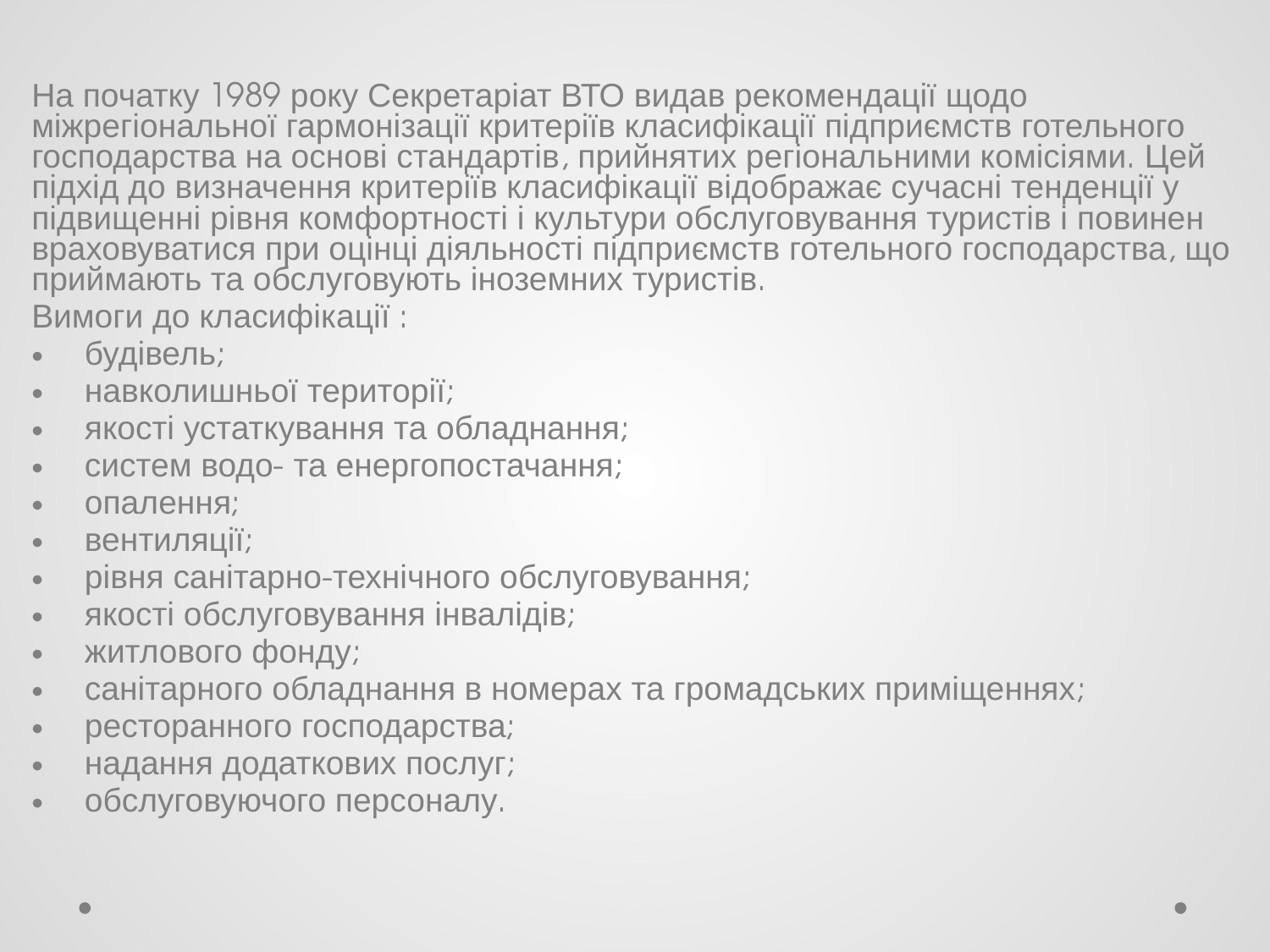

На початку 1989 року Секретаріат ВТО видав рекомендації щодо міжрегіональної гармонізації критеріїв класифікації підприємств готельного господарства на основі стандартів, прийнятих регіональними комісіями. Цей підхід до визначення критеріїв класифікації відображає сучасні тенденції у підвищенні рівня комфортності і культури обслуговування туристів і повинен враховуватися при оцінці діяльності підприємств готельного господарства, що приймають та обслуговують іноземних туристів.
Вимоги до класифікації :
будівель;
навколишньої території;
якості устаткування та обладнання;
систем водо- та енергопостачання;
опалення;
вентиляції;
рівня санітарно-технічного обслуговування;
якості обслуговування інвалідів;
житлового фонду;
санітарного обладнання в номерах та громадських приміщеннях;
ресторанного господарства;
надання додаткових послуг;
обслуговуючого персоналу.